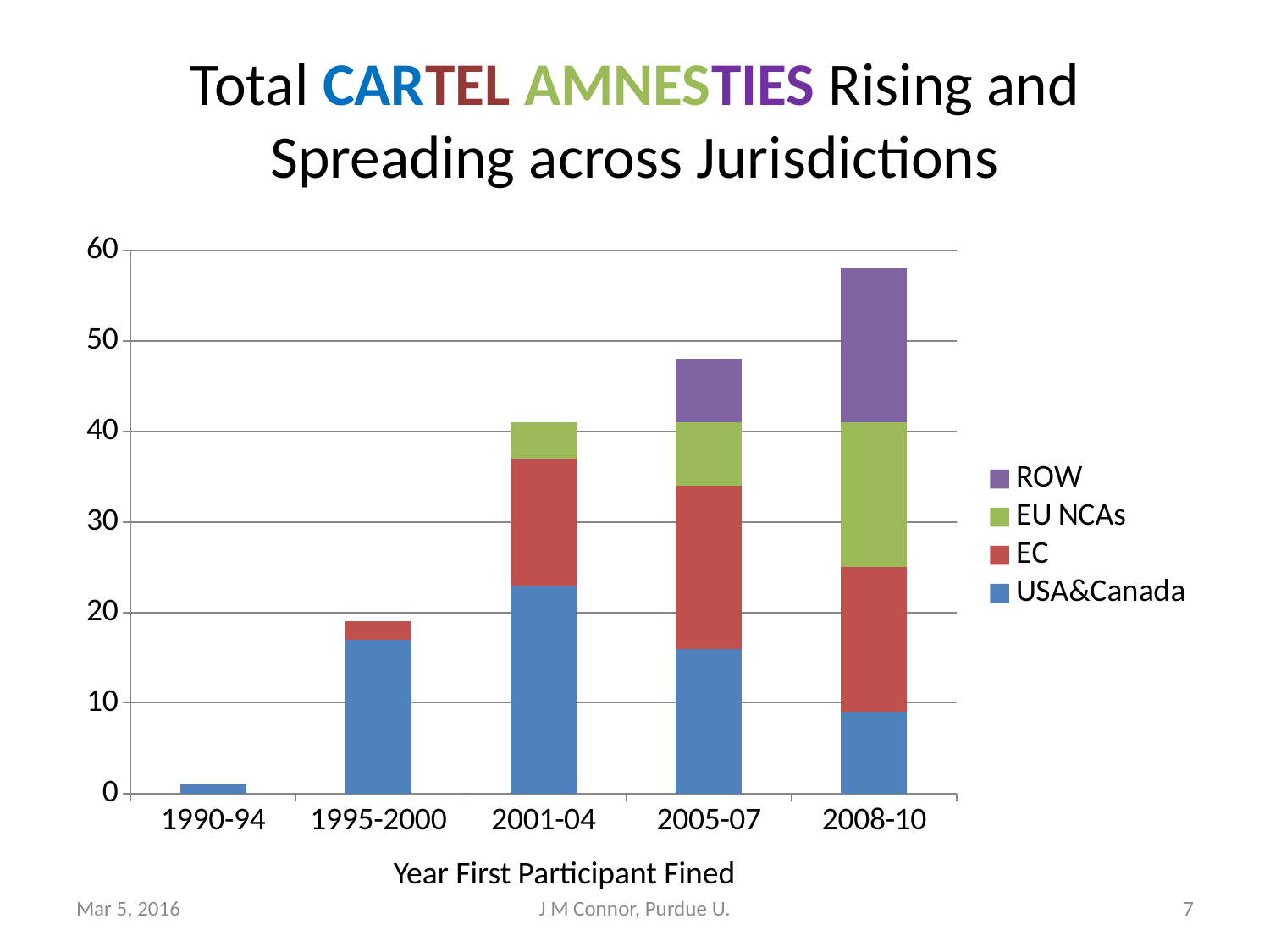

# Total CARTEL AMNESTIES Rising and Spreading across Jurisdictions

### Chart

| Category | USA&Canada | EC | EU NCAs | ROW |
|---|---|---|---|---|
| 1990-94 | 1.0 | 0.0 | 0.0 | 0.0 |
| 1995-2000 | 17.0 | 2.0 | 0.0 | 0.0 |
| 2001-04 | 23.0 | 14.0 | 4.0 | 0.0 |
| 2005-07 | 16.0 | 18.0 | 7.0 | 7.0 |
| 2008-10 | 9.0 | 16.0 | 16.0 | 17.0 |
Year First Participant Fined
Mar 5, 2016
J M Connor, Purdue U.
7